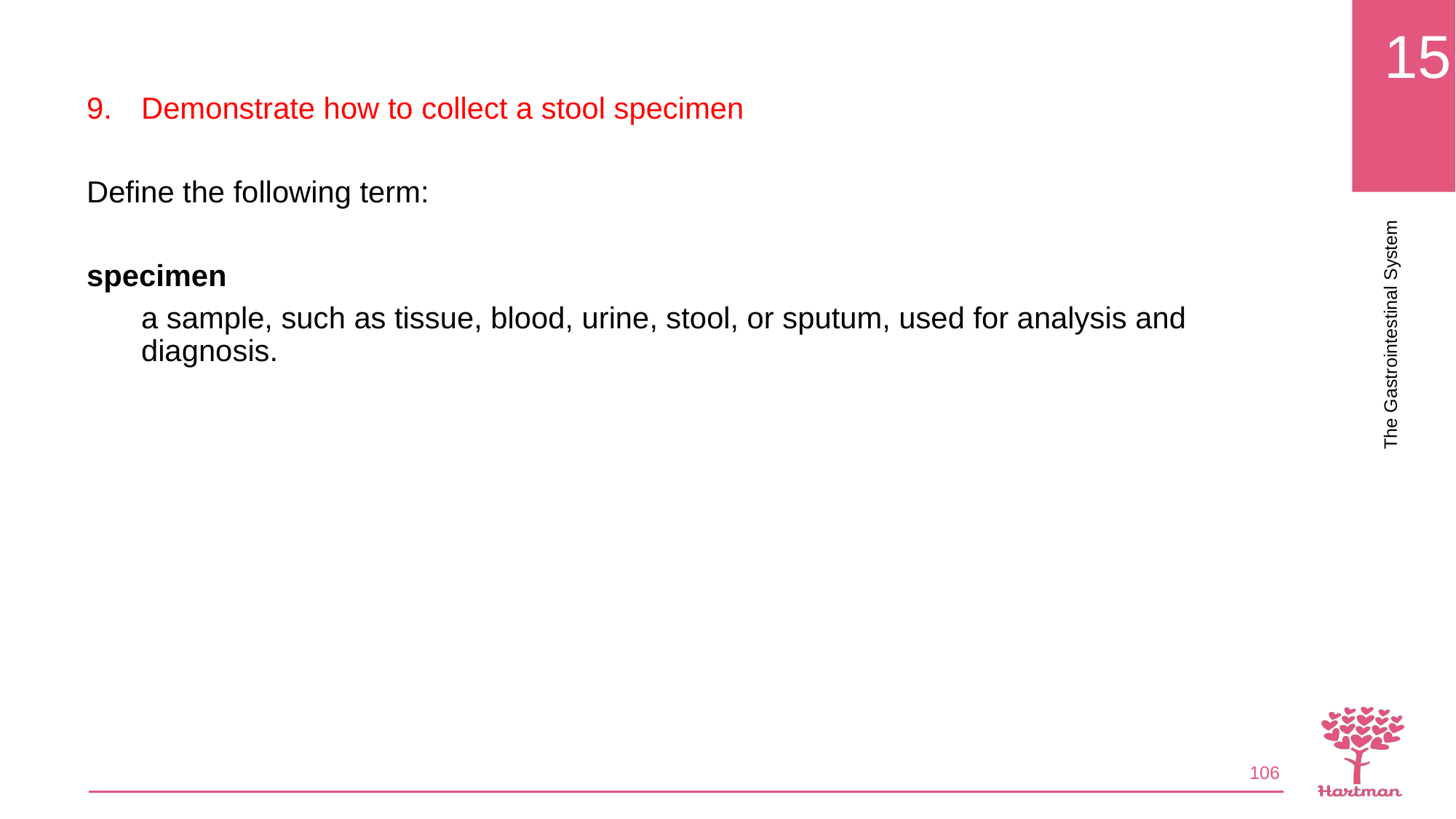

Demonstrate how to collect a stool specimen

Define the following term:

specimen
a sample, such as tissue, blood, urine, stool, or sputum, used for analysis and diagnosis.

106